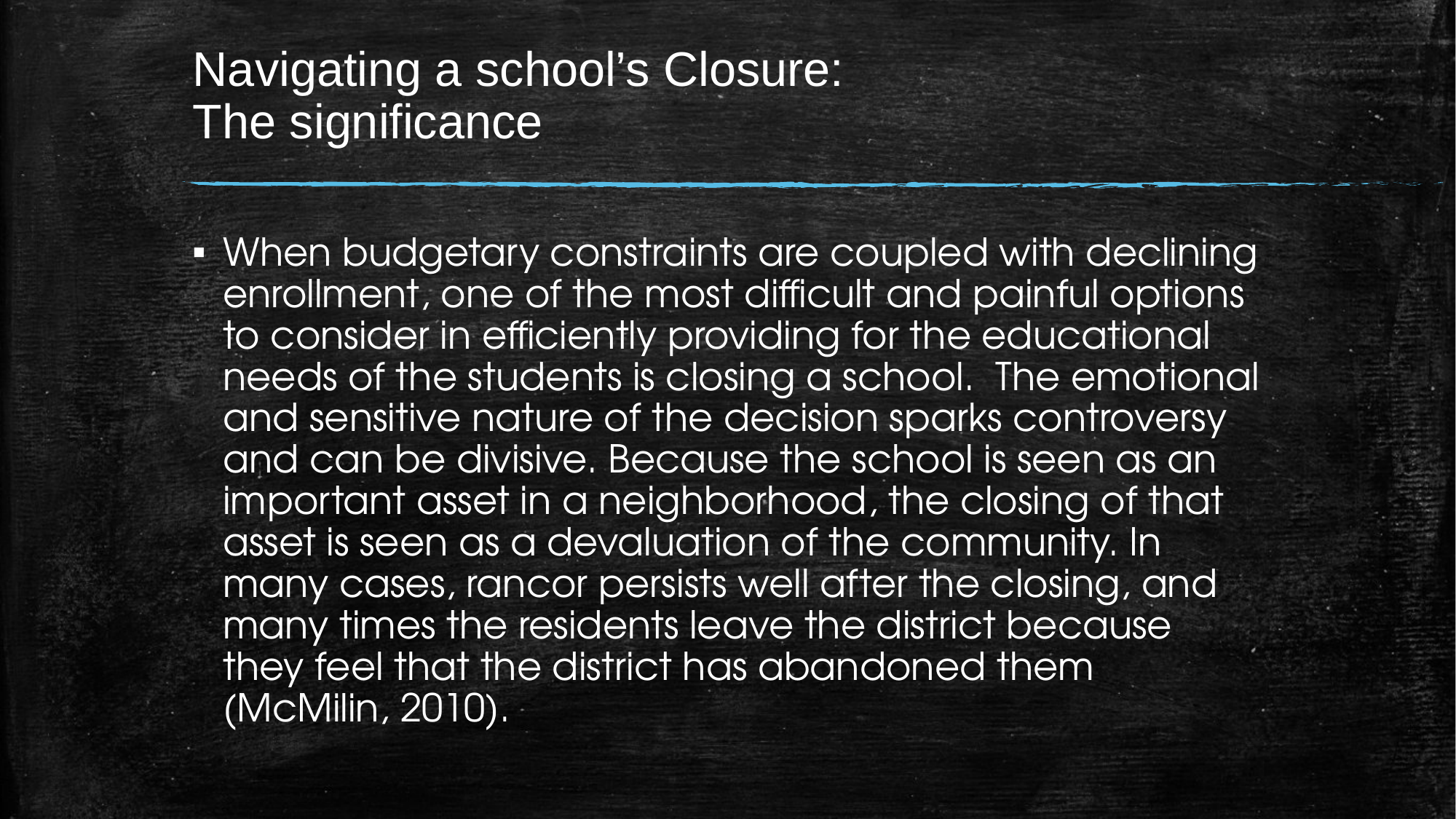

# Navigating a school’s Closure: The significance
When budgetary constraints are coupled with declining enrollment, one of the most difficult and painful options to consider in efficiently providing for the educational needs of the students is closing a school.  The emotional and sensitive nature of the decision sparks controversy and can be divisive. Because the school is seen as an important asset in a neighborhood, the closing of that asset is seen as a devaluation of the community. In many cases, rancor persists well after the closing, and many times the residents leave the district because they feel that the district has abandoned them (McMilin, 2010).